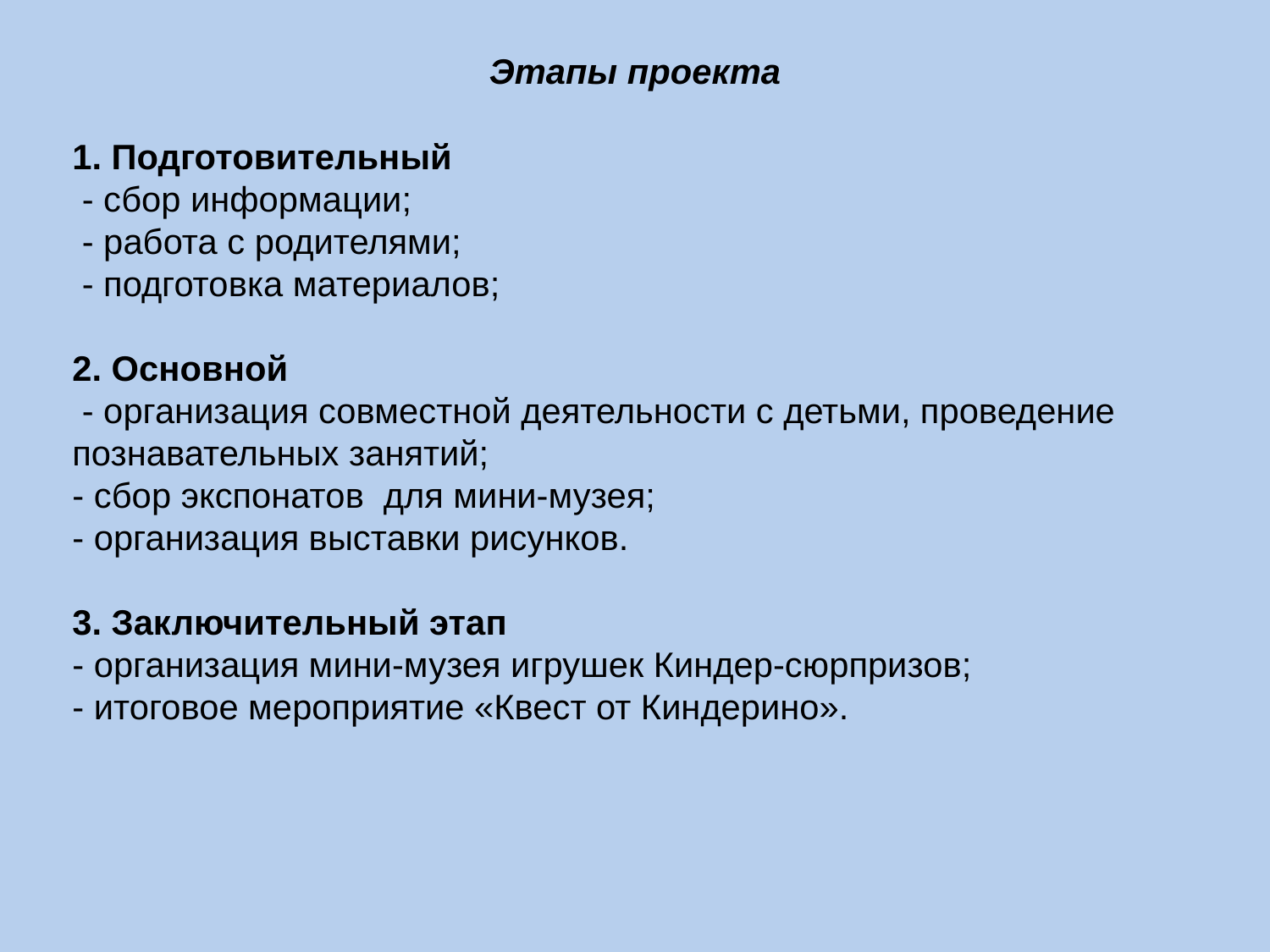

Этапы проекта

1. Подготовительный
 - сбор информации;
 - работа с родителями;
 - подготовка материалов;

2. Основной
 - организация совместной деятельности с детьми, проведение
познавательных занятий;
- сбор экспонатов  для мини-музея;
- организация выставки рисунков.

3. Заключительный этап
- организация мини-музея игрушек Киндер-сюрпризов;
- итоговое мероприятие «Квест от Киндерино».